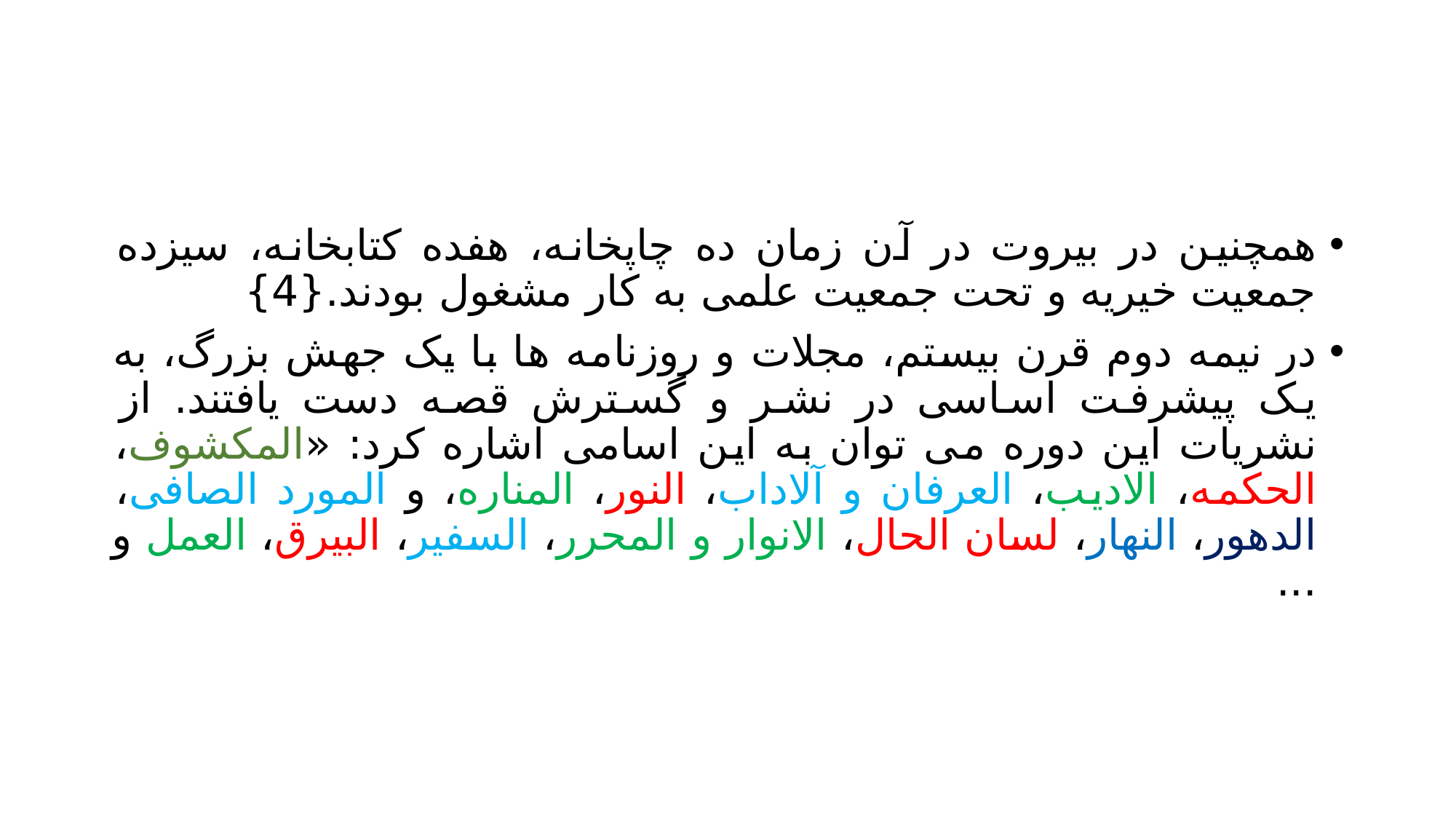

#
همچنین در بیروت در آن زمان ده چاپخانه، هفده کتابخانه، سیزده جمعیت خیریه و تحت جمعیت علمی به کار مشغول بودند.{4}
در نیمه دوم قرن بیستم، مجلات و روزنامه ها با یک جهش بزرگ، به یک پیشرفت اساسی در نشر و گسترش قصه دست یافتند. از نشریات این دوره می توان به این اسامی اشاره کرد: «المکشوف، الحکمه، الادیب، العرفان و آلاداب، النور، المناره، و المورد الصافی، الدهور، النهار، لسان الحال، الانوار و المحرر، السفیر، البیرق، العمل و ...